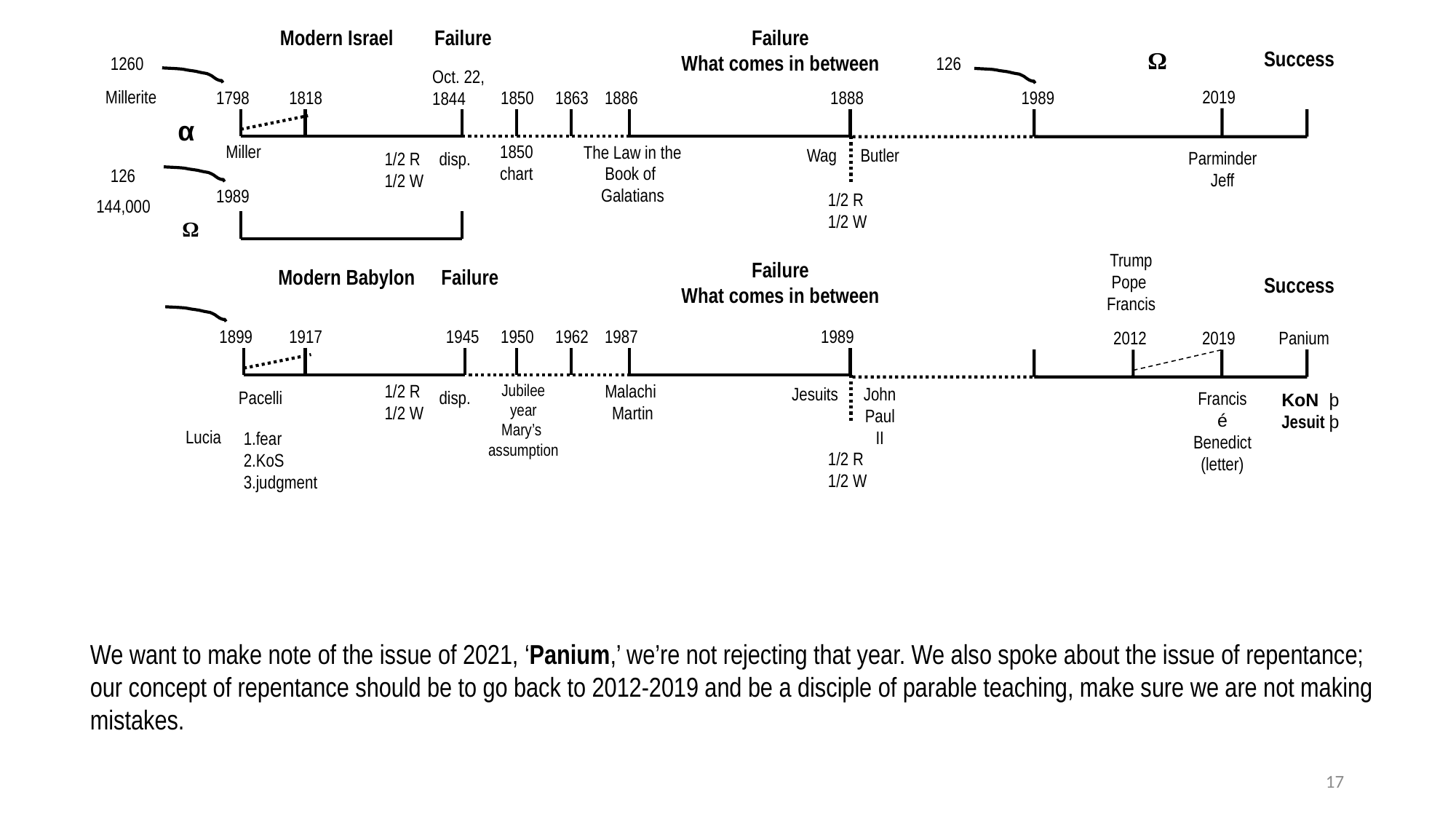

Modern Israel
Failure
Failure
What comes in between
1260
Oct. 22,
1844

Millerite
1798
1818
1850
1863
1886
1888
α

Miller

The Law in the Book of
Galatians

Wag
Butler
1/2 R
1/2 W
disp.
126

1989
1/2 R
1/2 W
144,000
Ω

Failure
What comes in between
Modern Babylon
Failure

1899
1917
1945
1950
1962
1987
1989

1/2 R
1/2 W

Jubilee year
Mary’s
assumption
Malachi
Martin

Jesuits
John Paul II
Pacelli
disp.
Lucia
fear
KoS
judgment
1/2 R
1/2 W

Ω
Success
126

2019
1989

1850
chart

Parminder
Jeff
Trump
Pope
Francis
Success

Panium
2012
2019

Francis
é
Benedict
(letter)
KoN  þ
Jesuit þ
We want to make note of the issue of 2021, ‘Panium,’ we’re not rejecting that year. We also spoke about the issue of repentance; our concept of repentance should be to go back to 2012-2019 and be a disciple of parable teaching, make sure we are not making mistakes.
17